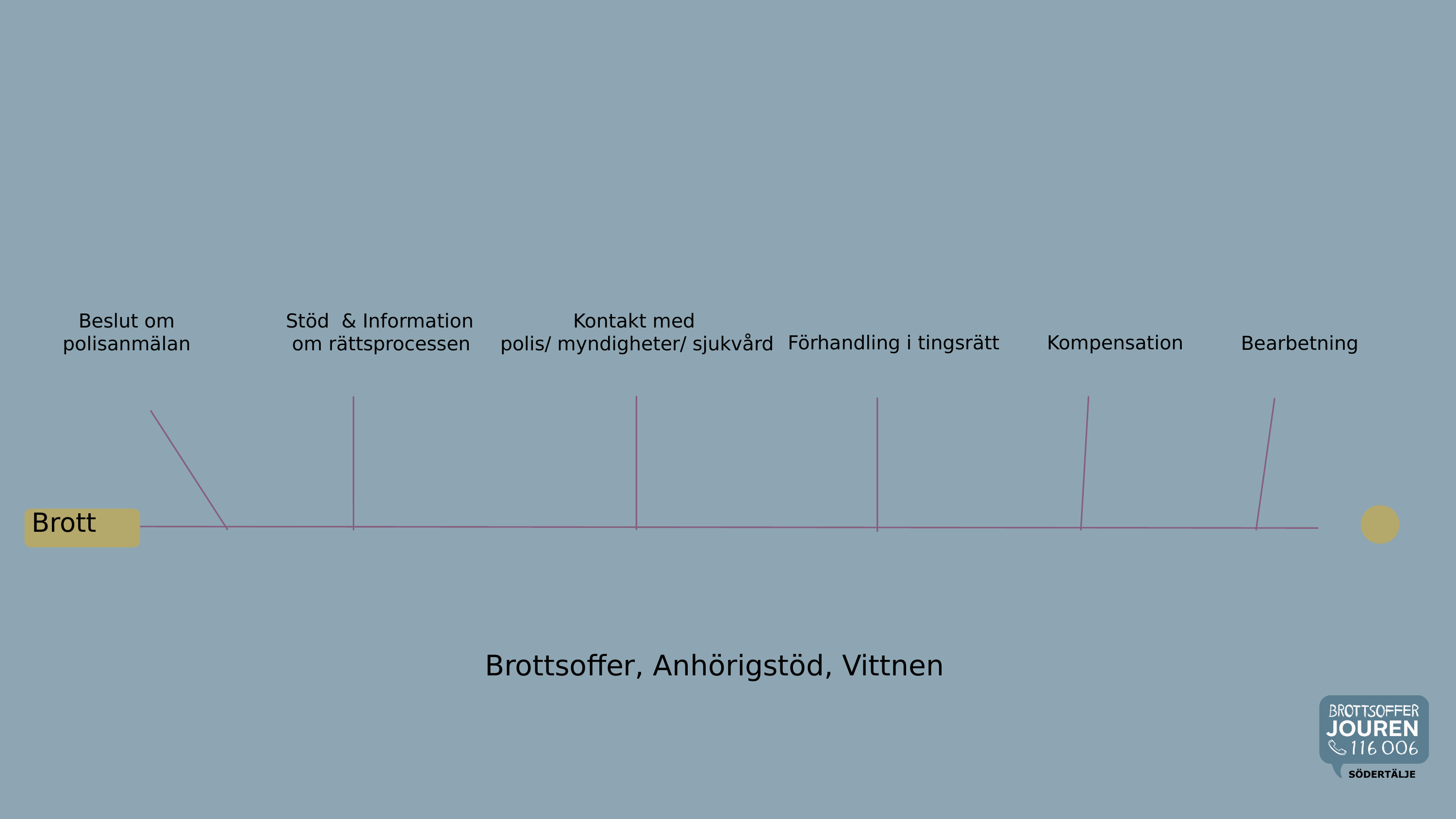

Beslut om polisanmälan
Stöd  & Information
 om rättsprocessen
Kontakt med
polis/ myndigheter/ sjukvård
Förhandling i tingsrätt
Kompensation
Bearbetning

Brott

Brottsoffer, Anhörigstöd, Vittnen